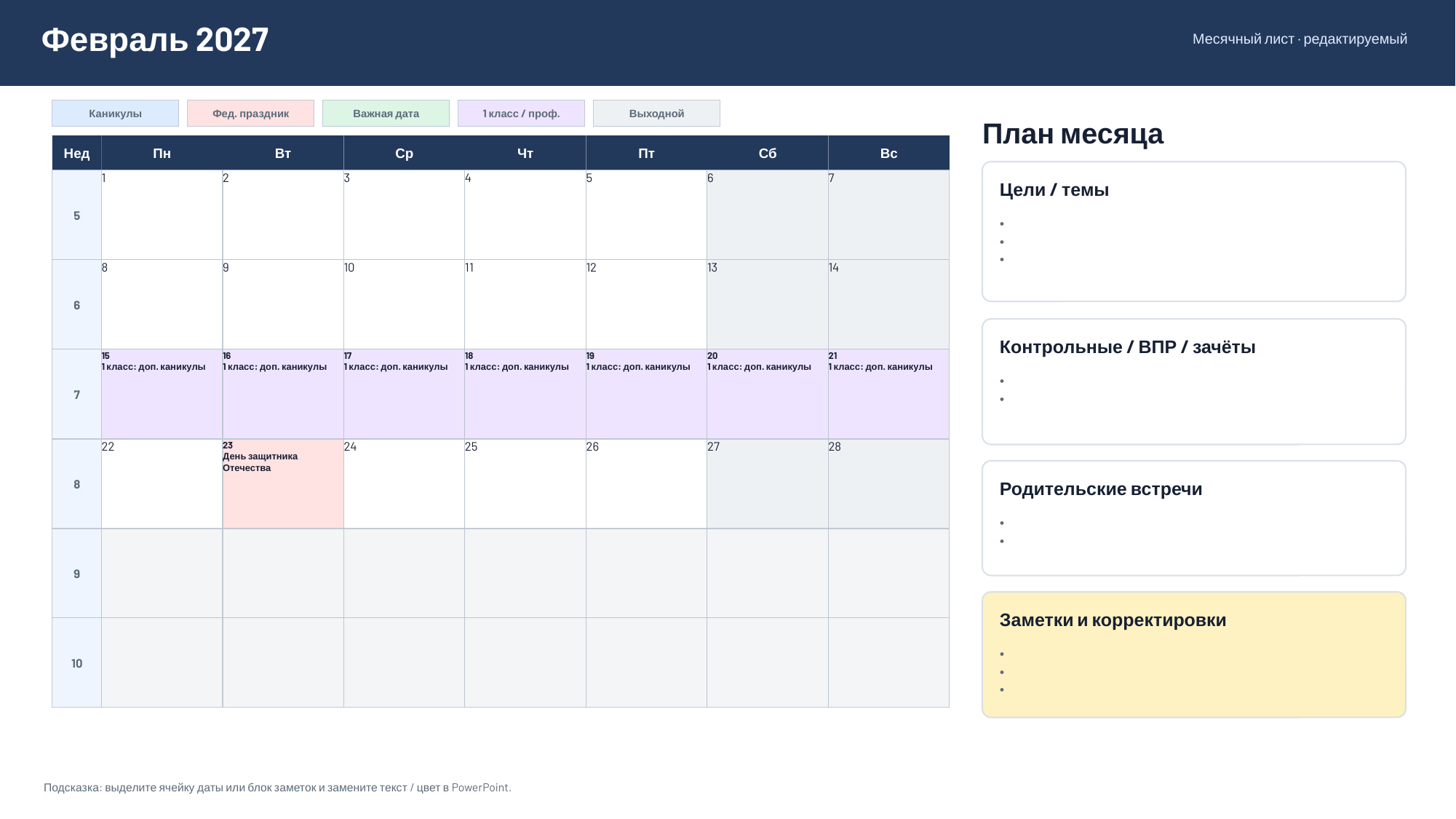

Февраль 2027
Месячный лист · редактируемый
Каникулы
Фед. праздник
Важная дата
1 класс / проф.
Выходной
План месяца
Нед
Пн
Вт
Ср
Чт
Пт
Сб
Вс

5
1
2
3
4
5
6
7
Цели / темы
•
•
•
6
8
9
10
11
12
13
14

Контрольные / ВПР / зачёты
7
15
1 класс: доп. каникулы
16
1 класс: доп. каникулы
17
1 класс: доп. каникулы
18
1 класс: доп. каникулы
19
1 класс: доп. каникулы
20
1 класс: доп. каникулы
21
1 класс: доп. каникулы
•
•
8
22
23
День защитника Отечества
24
25
26
27
28

Родительские встречи
•
•
9

Заметки и корректировки
10

•
•
•
Подсказка: выделите ячейку даты или блок заметок и замените текст / цвет в PowerPoint.